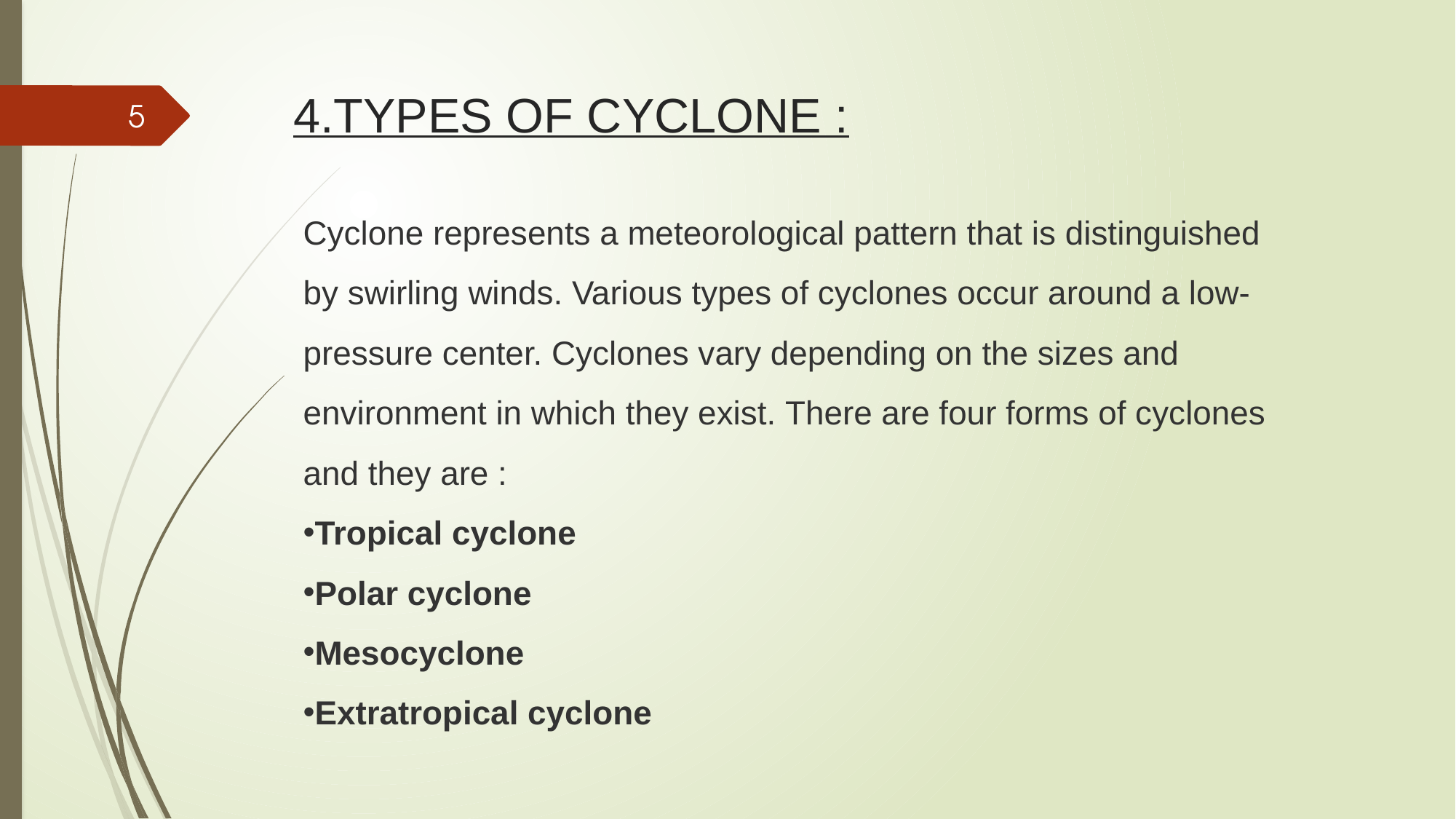

# 4.TYPES OF CYCLONE :
5
Cyclone represents a meteorological pattern that is distinguished by swirling winds. Various types of cyclones occur around a low-pressure center. Cyclones vary depending on the sizes and environment in which they exist. There are four forms of cyclones and they are :
Tropical cyclone
Polar cyclone
Mesocyclone
Extratropical cyclone